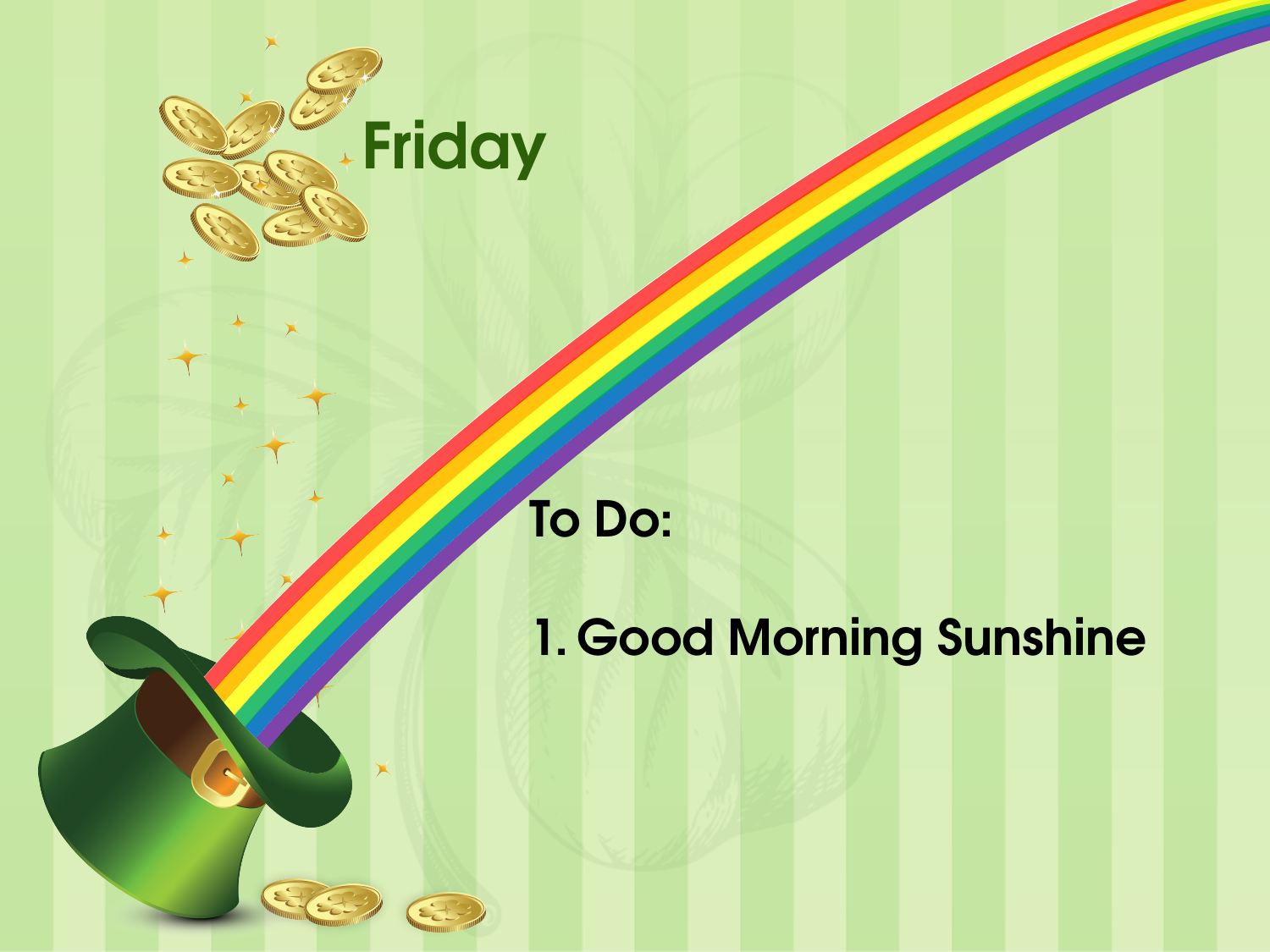

# Friday
To Do:

Good Morning Sunshine